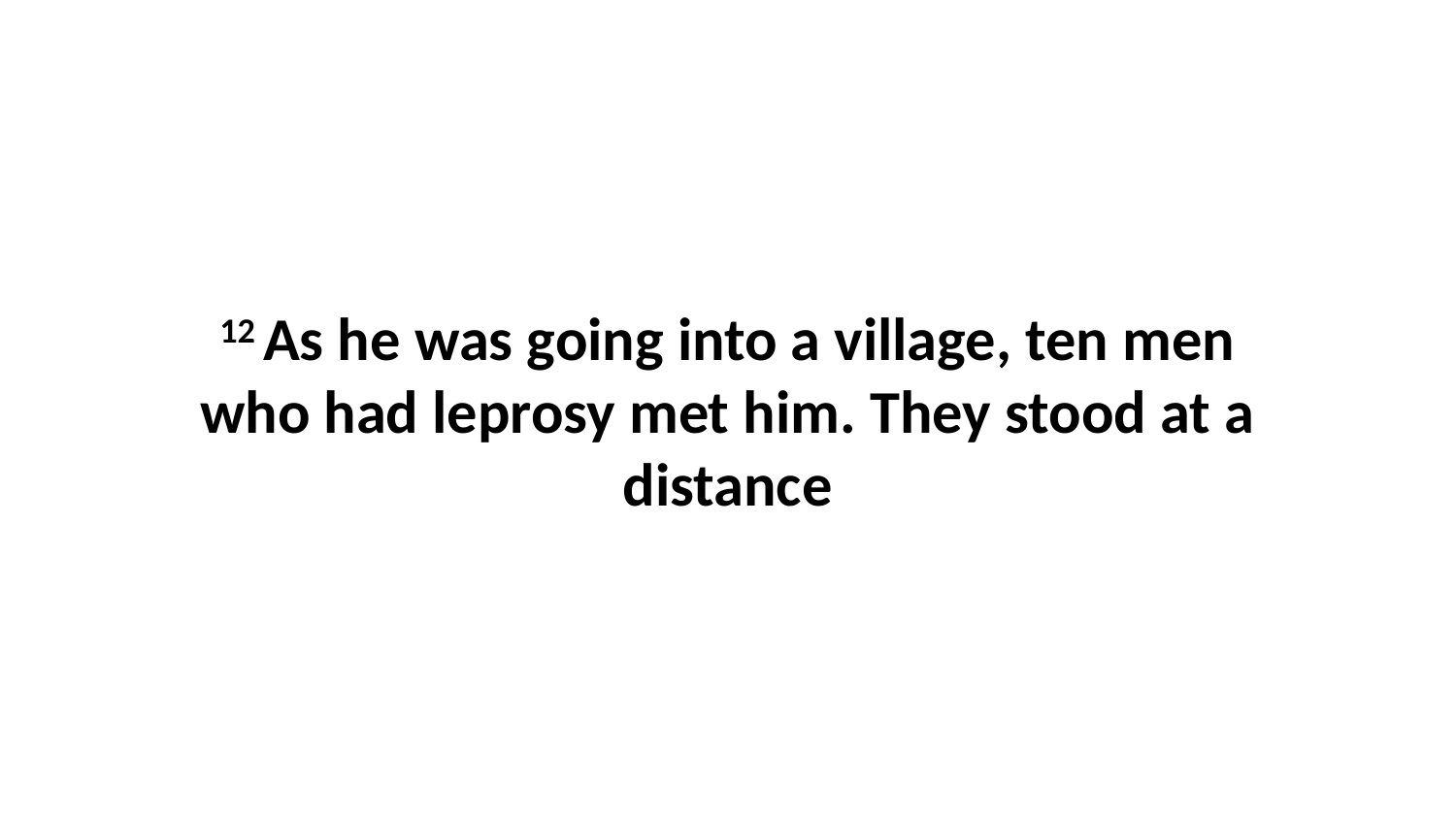

12 As he was going into a village, ten men who had leprosy met him. They stood at a distance